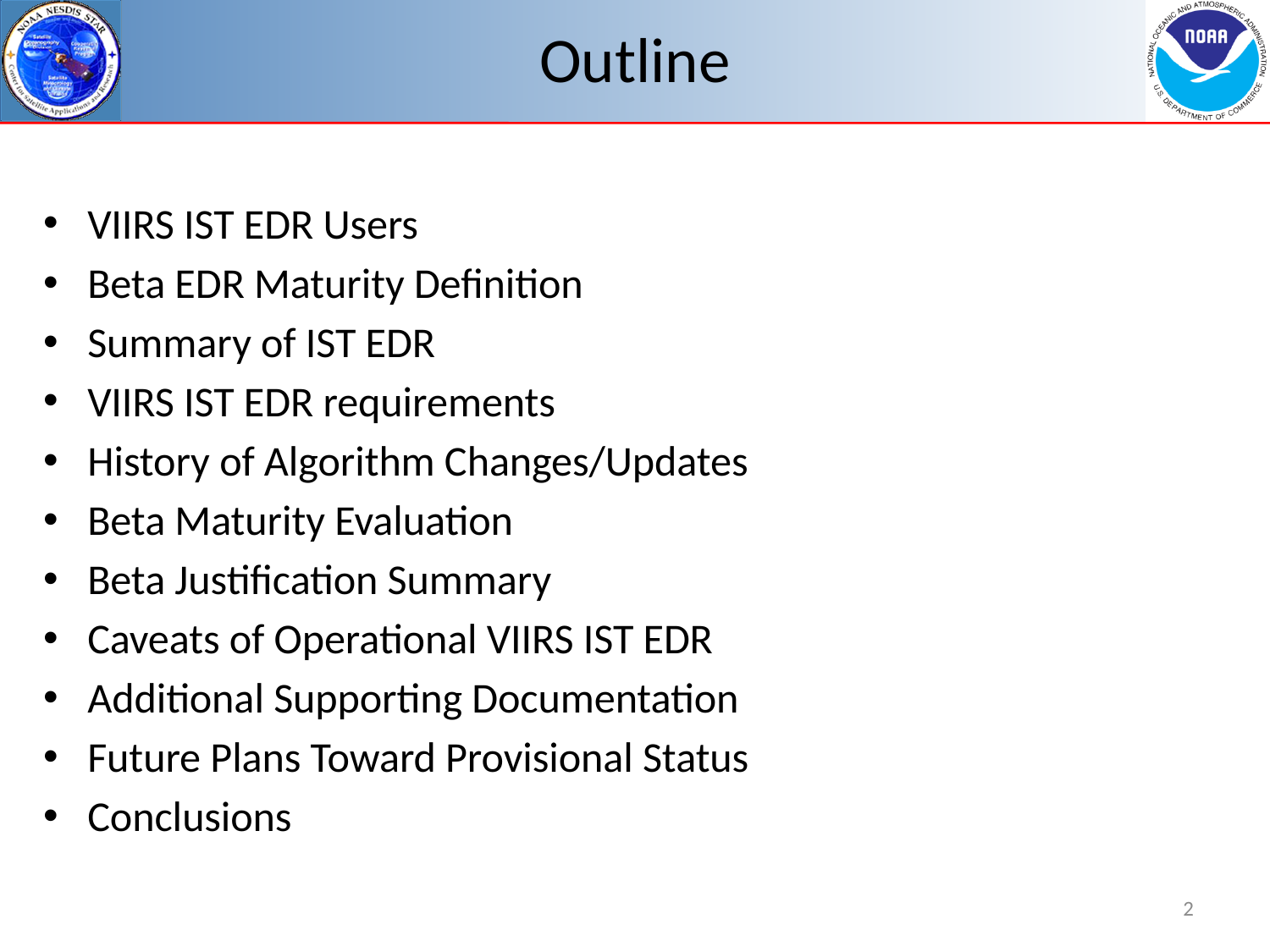

# Outline
VIIRS IST EDR Users
Beta EDR Maturity Definition
Summary of IST EDR
VIIRS IST EDR requirements
History of Algorithm Changes/Updates
Beta Maturity Evaluation
Beta Justification Summary
Caveats of Operational VIIRS IST EDR
Additional Supporting Documentation
Future Plans Toward Provisional Status
Conclusions
2